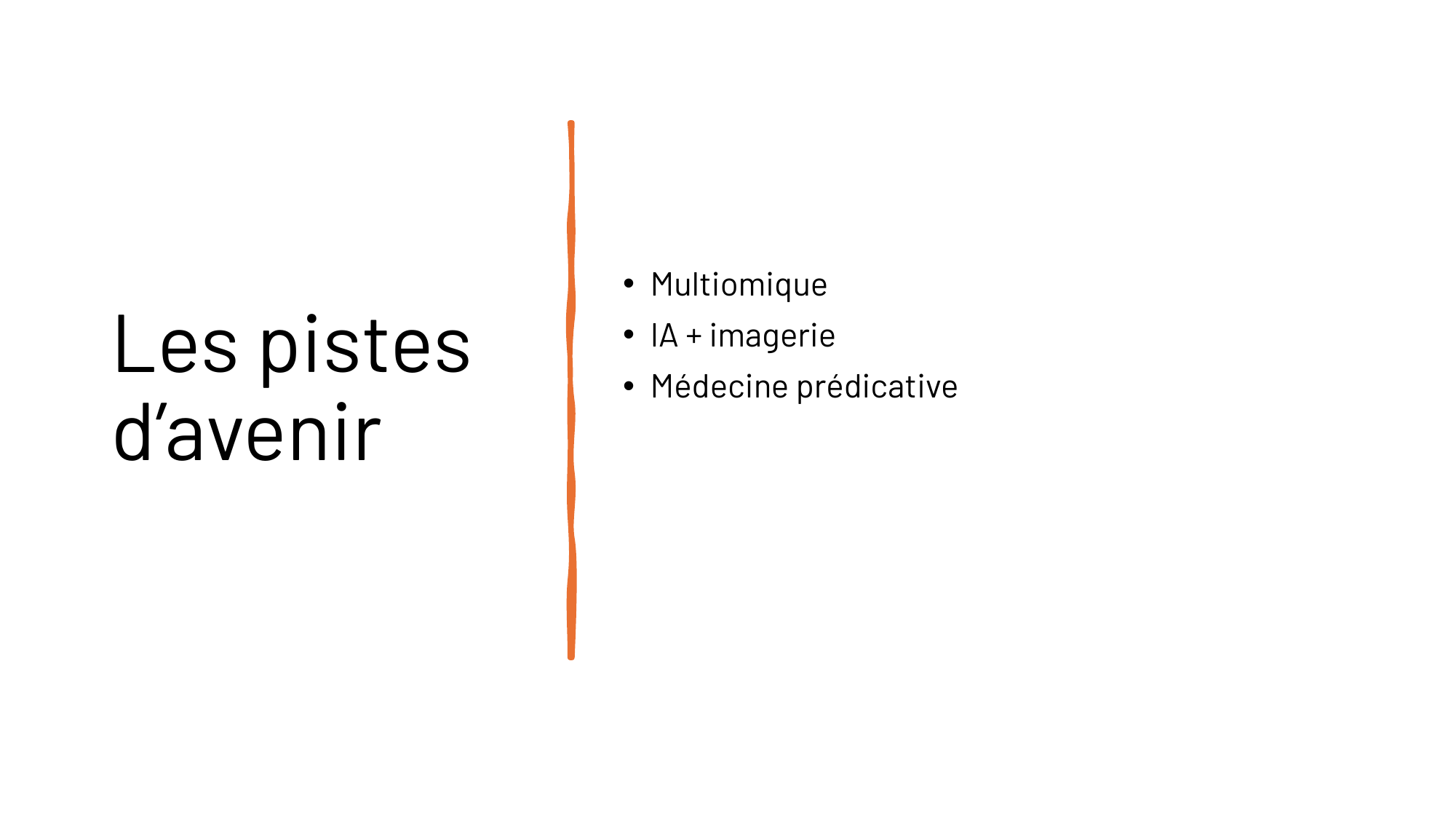

# Les pistes d’avenir
Multiomique
IA + imagerie
Médecine prédicative